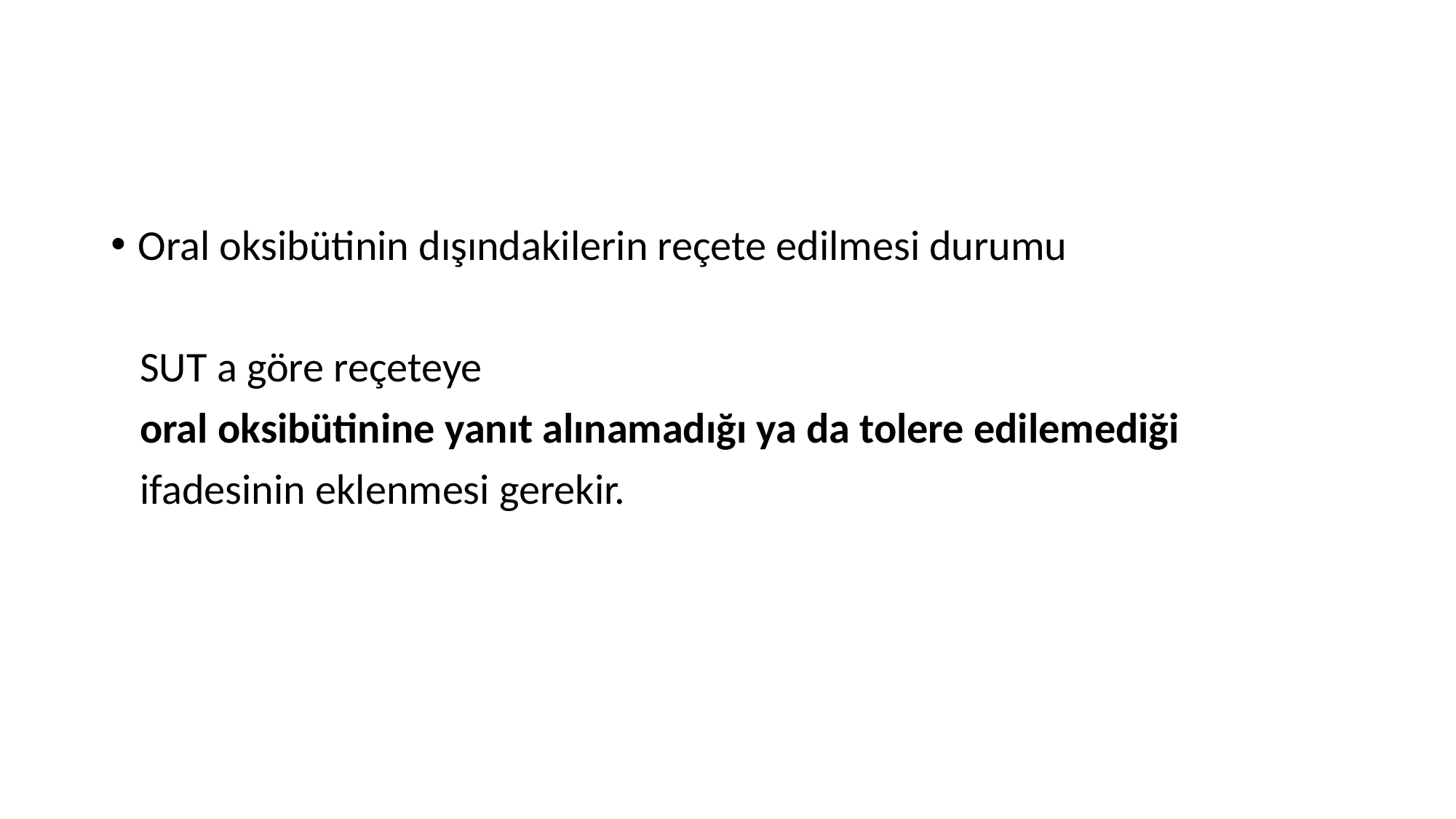

Oral oksibütinin dışındakilerin reçete edilmesi durumu

   SUT a göre reçeteye
   oral oksibütinine yanıt alınamadığı ya da tolere edilemediği
   ifadesinin eklenmesi gerekir.